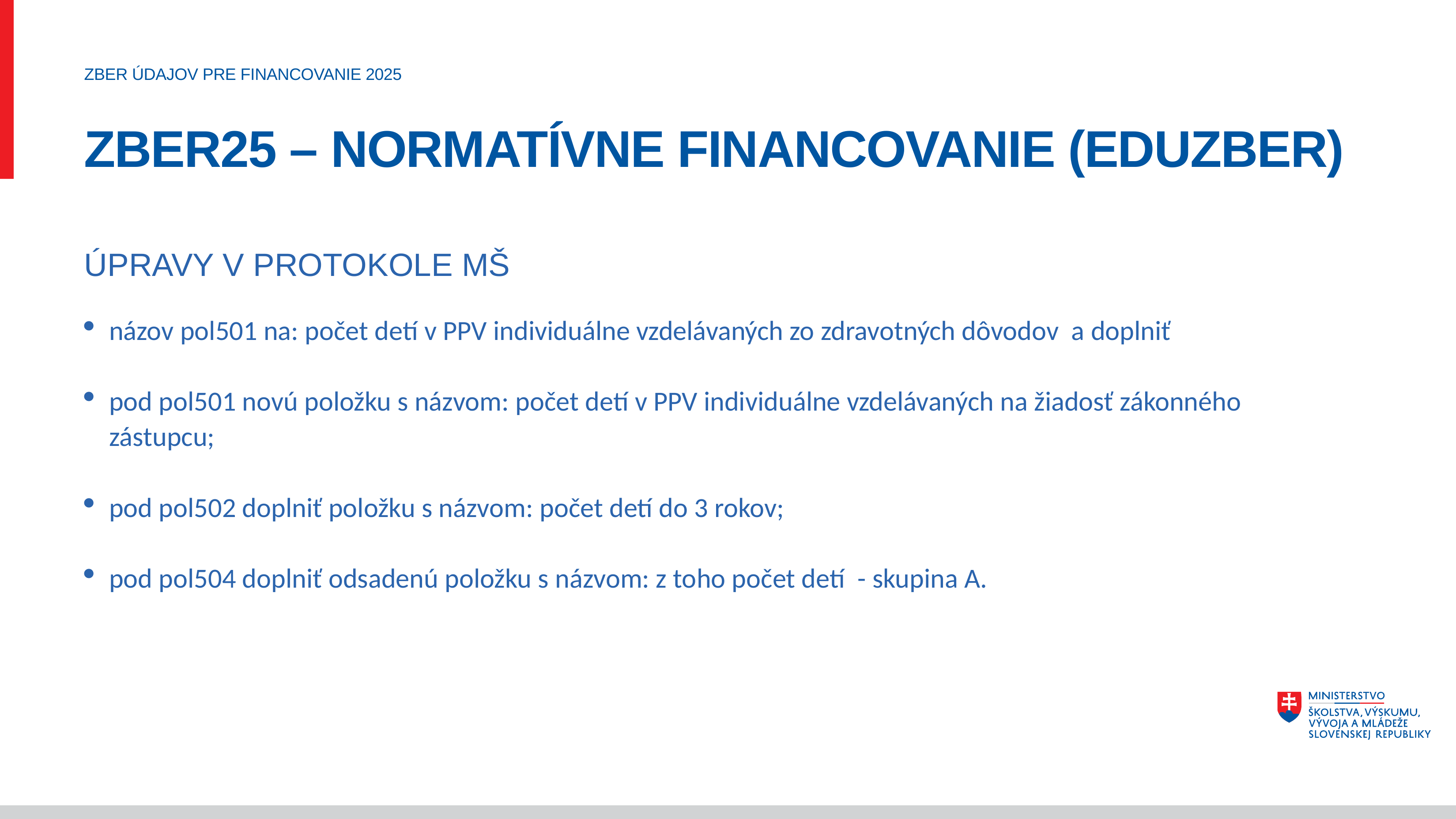

ZBER ÚDAJOV PRE FINANCOVANIE 2025
# ZBER25 – NORMATÍVNE FINANCOVANIE (EDUZBER)
ÚPRAVY V PROTOKOLE MŠ

názov pol501 na: počet detí v PPV individuálne vzdelávaných zo zdravotných dôvodov  a doplniť

pod pol501 novú položku s názvom: počet detí v PPV individuálne vzdelávaných na žiadosť zákonného zástupcu;

pod pol502 doplniť položku s názvom: počet detí do 3 rokov;

pod pol504 doplniť odsadenú položku s názvom: z toho počet detí  - skupina A.